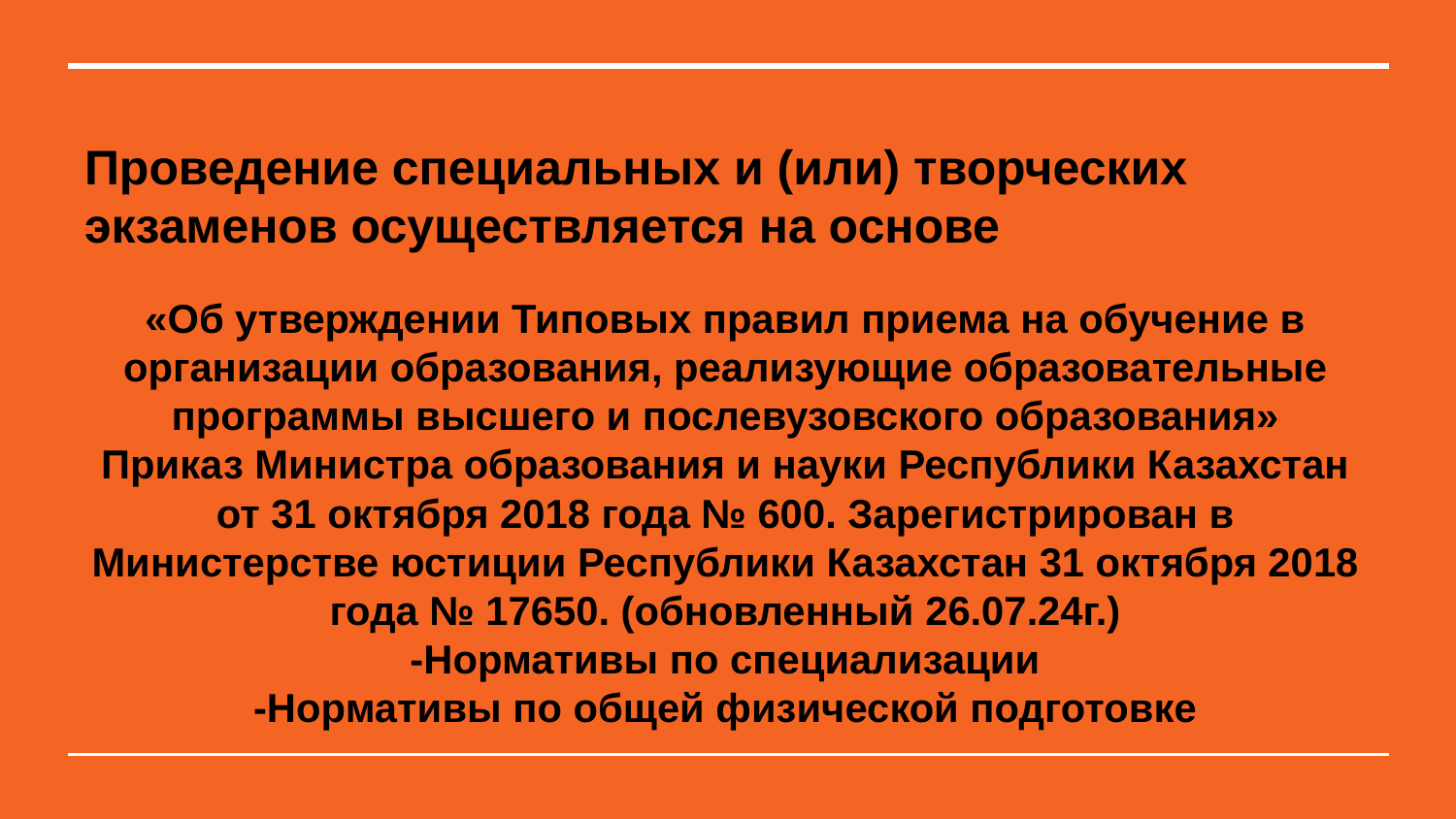

Проведение специальных и (или) творческих экзаменов осуществляется на основе
# «Об утверждении Типовых правил приема на обучение в организации образования, реализующие образовательные программы высшего и послевузовского образования» Приказ Министра образования и науки Республики Казахстан от 31 октября 2018 года № 600. Зарегистрирован в Министерстве юстиции Республики Казахстан 31 октября 2018 года № 17650. (обновленный 26.07.24г.) -Нормативы по специализации -Нормативы по общей физической подготовке